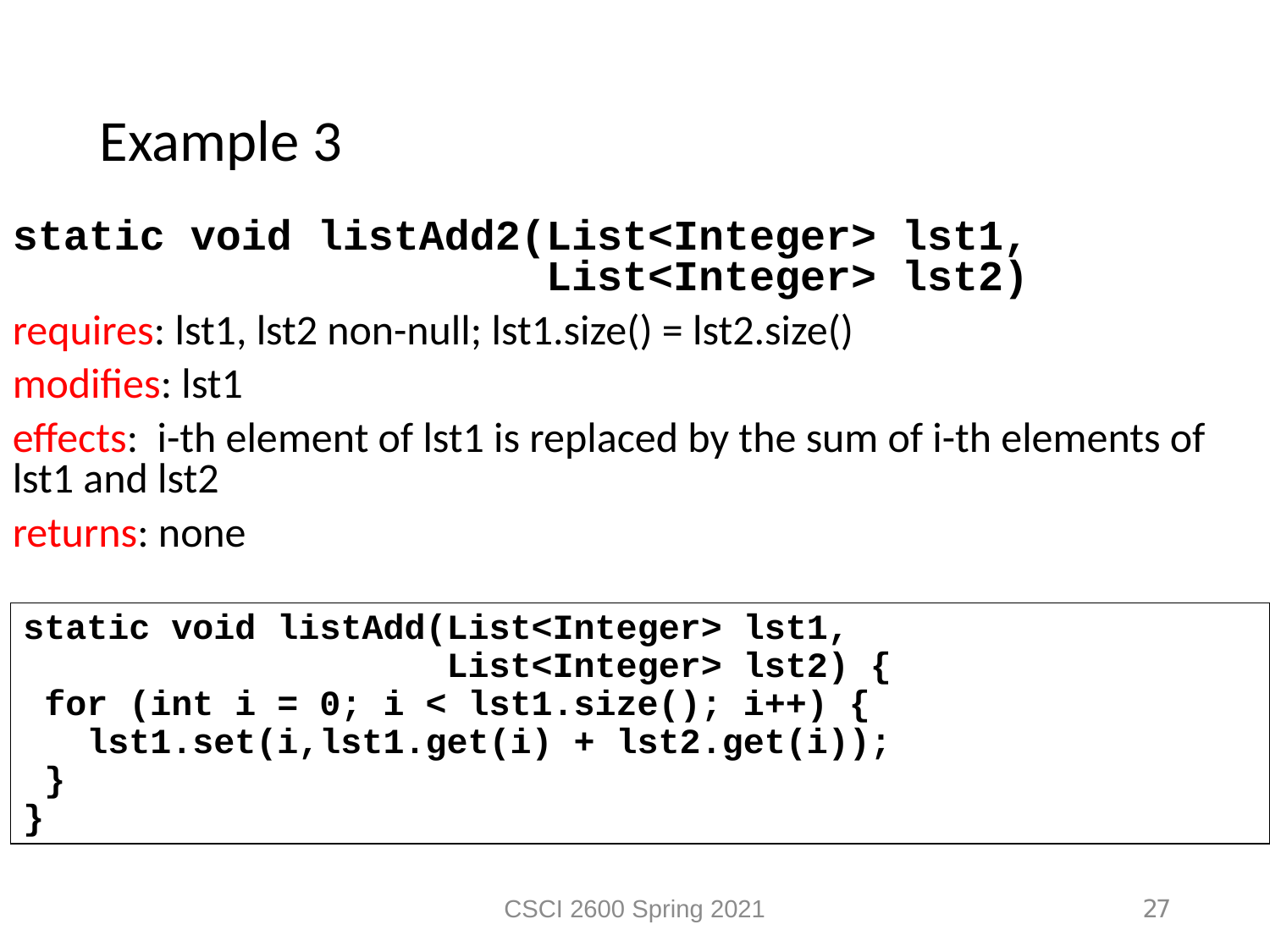

Example 3
static void listAdd2(List<Integer> lst1,
                     List<Integer> lst2)
requires: lst1, lst2 non-null; lst1.size() = lst2.size()
modifies: lst1
effects:  i-th element of lst1 is replaced by the sum of i-th elements of lst1 and lst2
returns: none
static void listAdd(List<Integer> lst1,
                    List<Integer> lst2) {
 for (int i = 0; i < lst1.size(); i++) {
   lst1.set(i,lst1.get(i) + lst2.get(i));
 }
}
CSCI 2600 Spring 2021
27